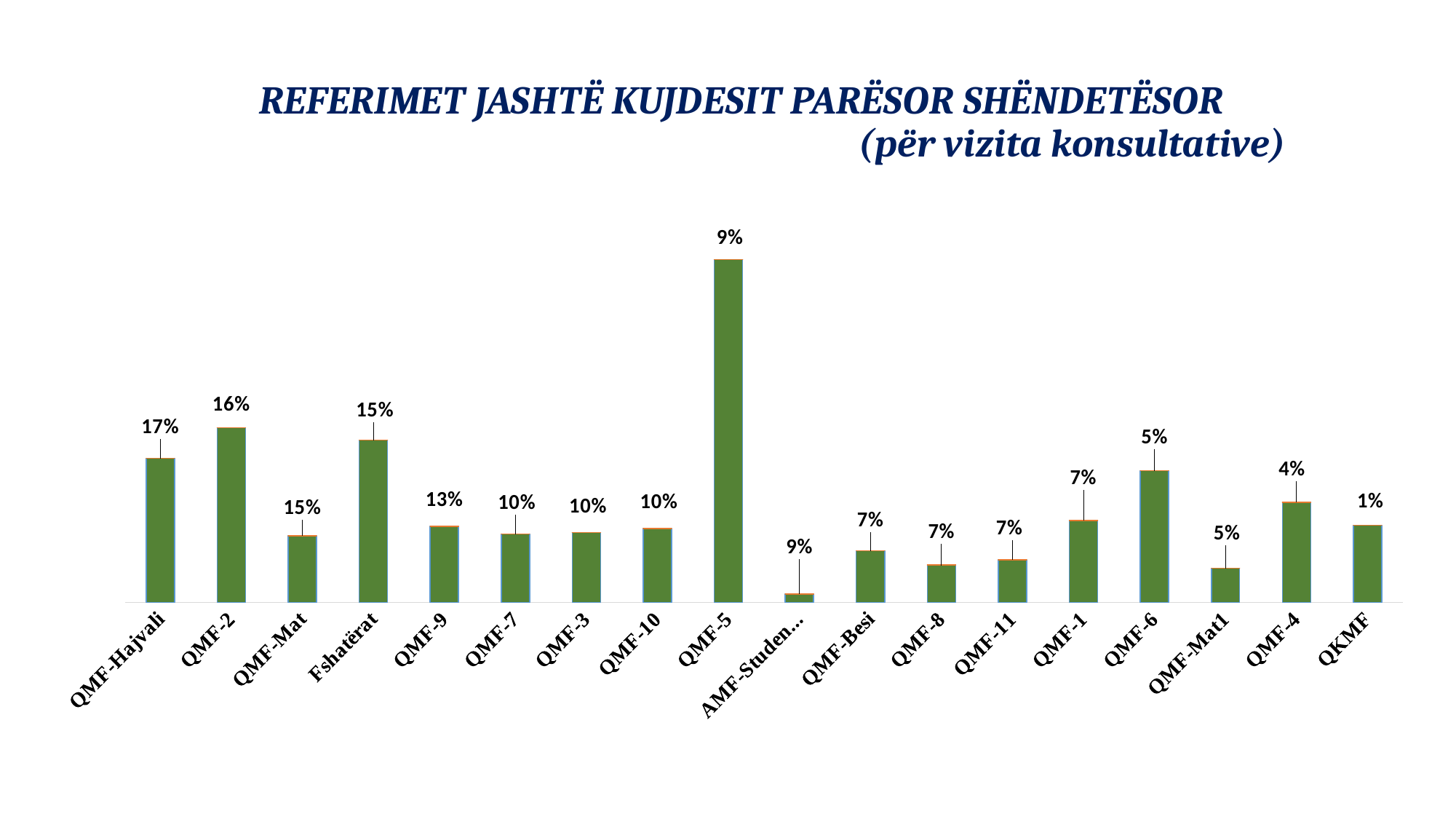

# REFERIMET JASHTË KUJDESIT PARËSOR SHËNDETËSOR (për vizita konsultative)

### Chart

| Category | Nr.i referimeve | % |
|---|---|---|
| QMF-Hajvali | 5264.0 | 0.17 |
| QMF-2 | 6378.0 | 0.16 |
| QMF-Mat | 2431.0 | 0.15 |
| Fshatërat | 5924.0 | 0.15 |
| QMF-9 | 2777.0 | 0.13 |
| QMF-7 | 2500.0 | 0.1 |
| QMF-3 | 2553.0 | 0.1 |
| QMF-10 | 2701.0 | 0.1 |
| QMF-5 | 12524.0 | 0.09 |
| AMF-Studentëve | 307.0 | 0.09 |
| QMF-Besi | 1885.0 | 0.07 |
| QMF-8 | 1362.0 | 0.07 |
| QMF-11 | 1558.0 | 0.07 |
| QMF-1 | 2991.0 | 0.07 |
| QMF-6 | 4806.0 | 0.05 |
| QMF-Mat1 | 1242.0 | 0.05 |
| QMF-4 | 3654.0 | 0.04 |
| QKMF | 2818.0 | 0.01 |